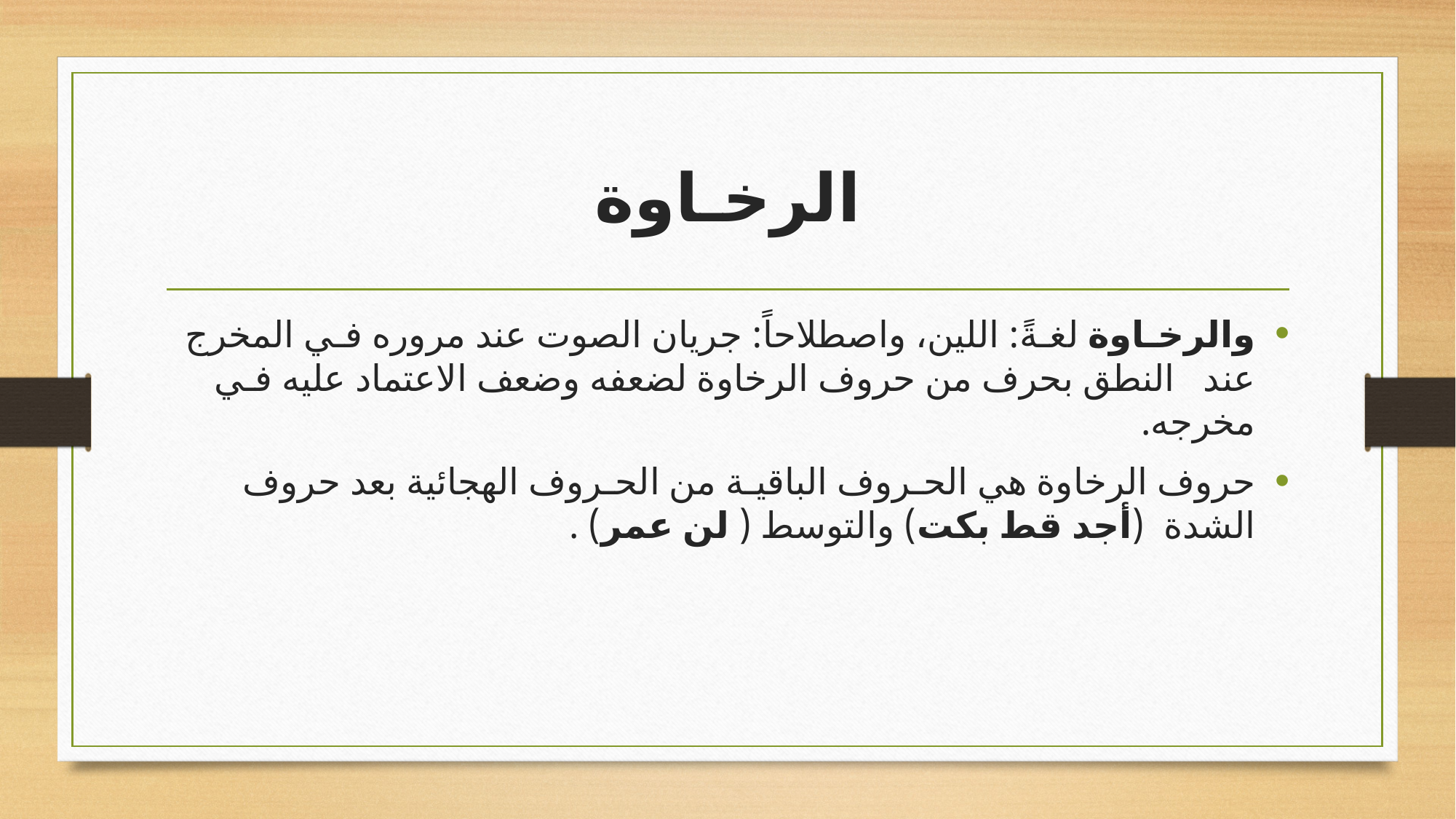

# الرخـاوة
والرخـاوة لغـةً: اللين، واصطلاحاً: جريان الصوت عند مروره فـي المخرج عند   النطق بحرف من حروف الرخاوة لضعفه وضعف الاعتماد عليه فـي مخرجه.
حروف الرخاوة هي الحـروف الباقيـة من الحـروف الهجائية بعد حروف الشدة  (أجد قط بكت) والتوسط ( لن عمر) .